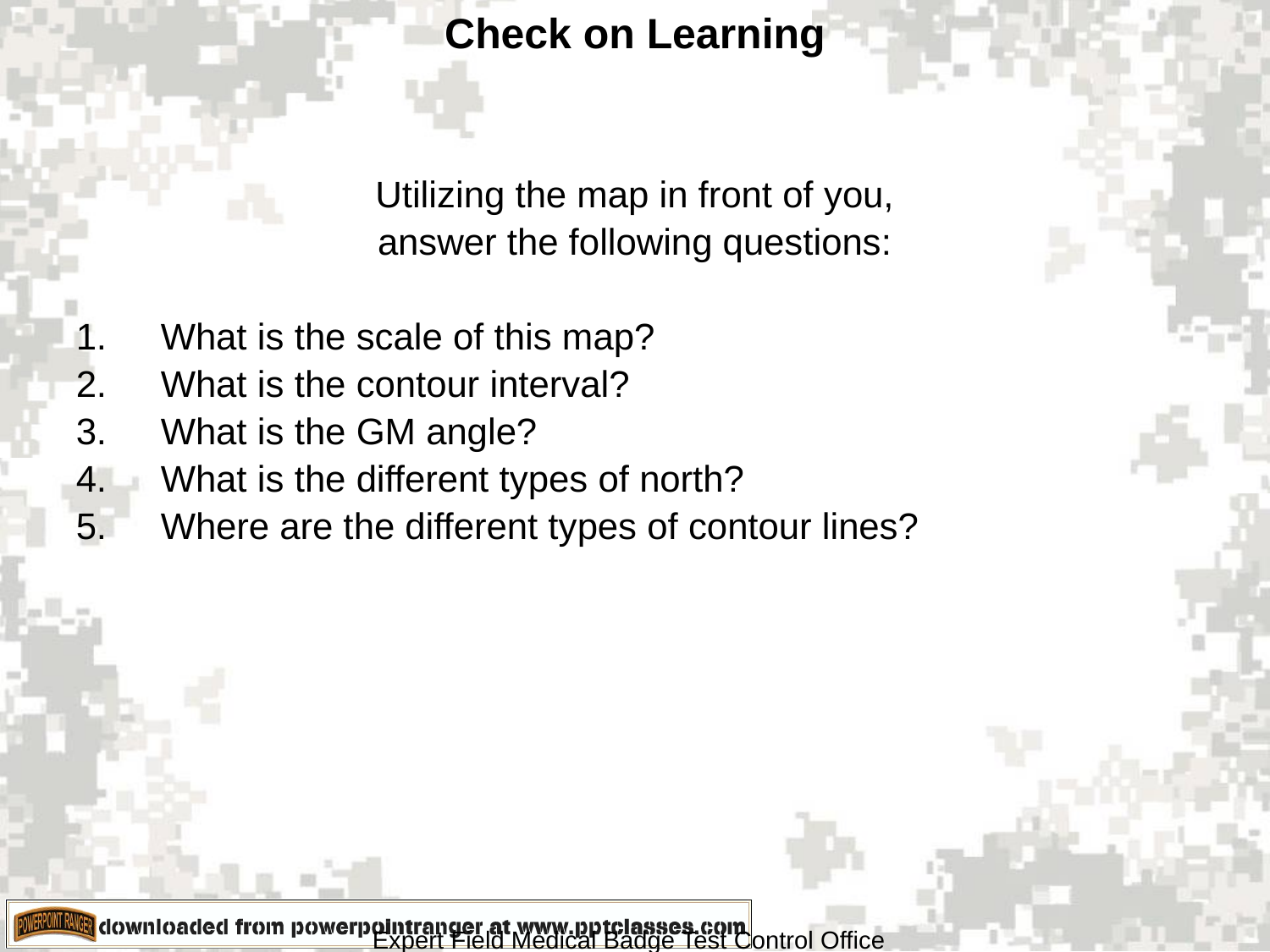

# Check on Learning
Utilizing the map in front of you,
answer the following questions:

What is the scale of this map?
What is the contour interval?
What is the GM angle?
What is the different types of north?
Where are the different types of contour lines?
Expert Field Medical Badge Test Control Office